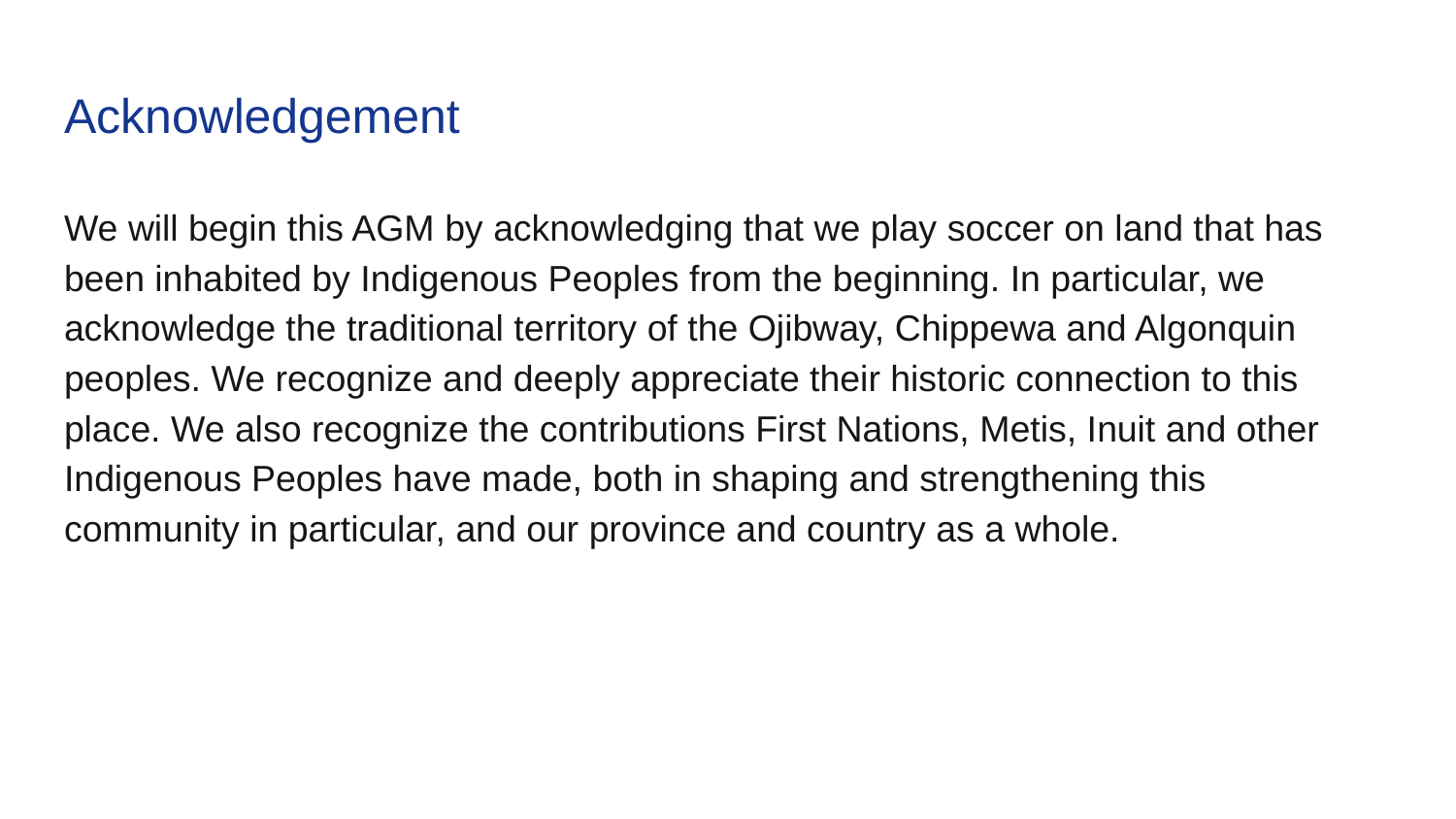

# Acknowledgement
We will begin this AGM by acknowledging that we play soccer on land that has been inhabited by Indigenous Peoples from the beginning. In particular, we acknowledge the traditional territory of the Ojibway, Chippewa and Algonquin peoples. We recognize and deeply appreciate their historic connection to this place. We also recognize the contributions First Nations, Metis, Inuit and other Indigenous Peoples have made, both in shaping and strengthening this community in particular, and our province and country as a whole.